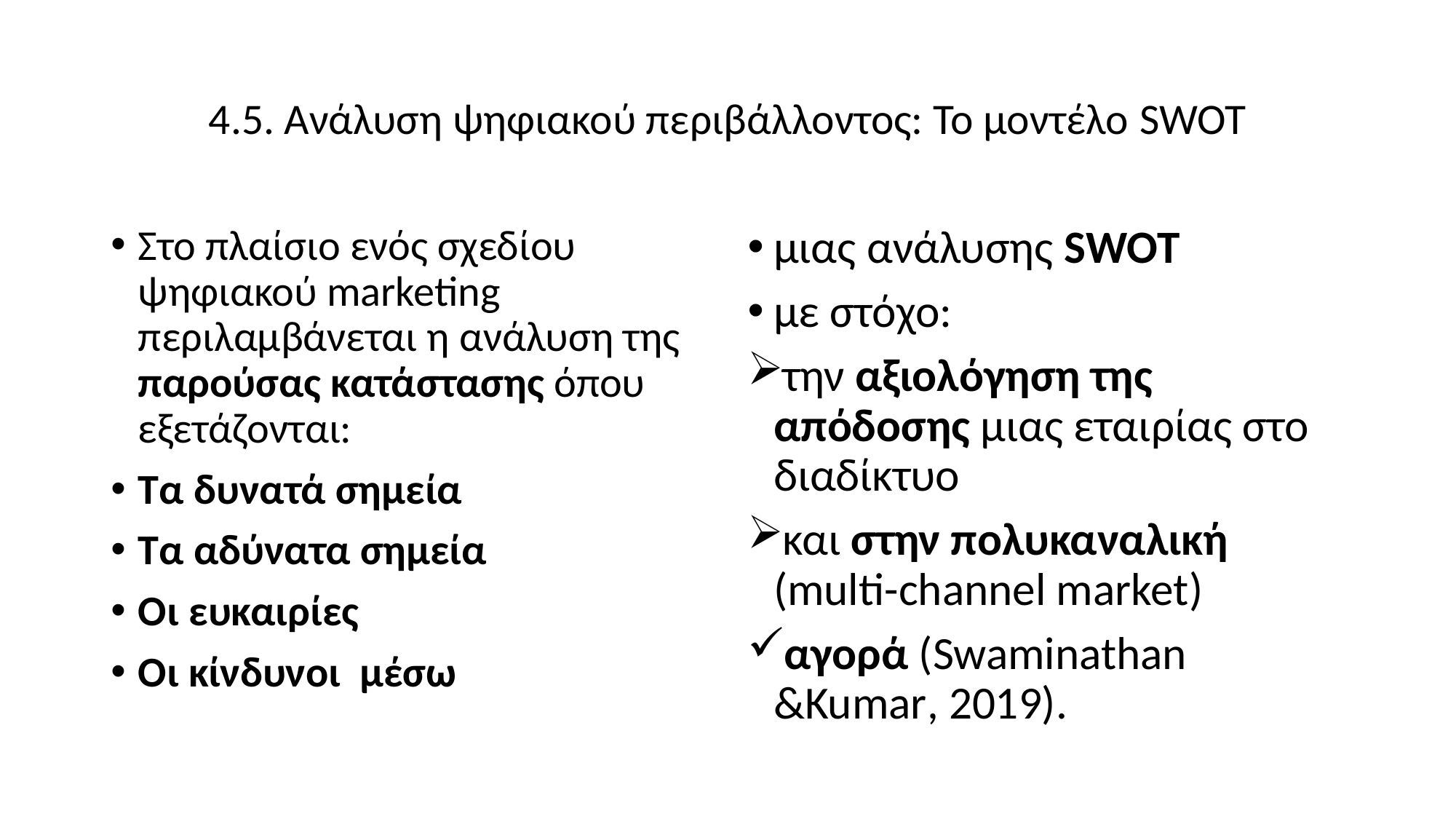

# 4.5. Ανάλυση ψηφιακού περιβάλλοντος: Το μοντέλο SWOT
Στο πλαίσιο ενός σχεδίου ψηφιακού marketing περιλαμβάνεται η ανάλυση της παρούσας κατάστασης όπου εξετάζονται:
Τα δυνατά σημεία
Τα αδύνατα σημεία
Οι ευκαιρίες
Οι κίνδυνοι  μέσω

μιας ανάλυσης SWOT
με στόχο:
την αξιολόγηση της απόδοσης μιας εταιρίας στο διαδίκτυο
και στην πολυκαναλική (multi-channel market)
αγορά (Swaminathan &Kumar, 2019).